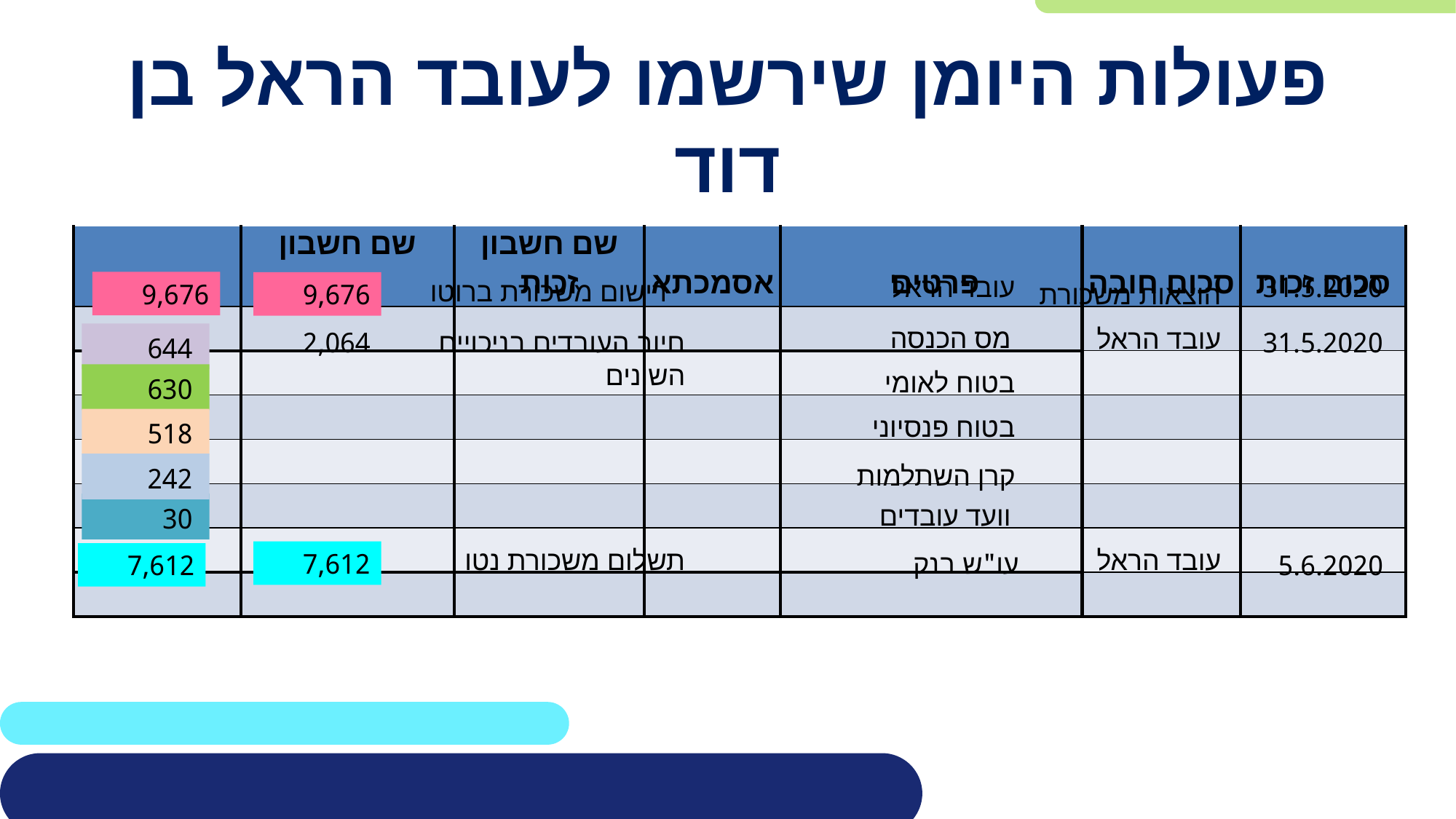

# פעולות היומן שירשמו לעובד הראל בן דוד
| תאריך | שם חשבון חובה | שם חשבון זכות | אסמכתא | פרטים | סכום חובה | סכום זכות |
| --- | --- | --- | --- | --- | --- | --- |
|  |  |  |  |  |  |  |
|  |  |  |  |  |  |  |
|  |  |  |  |  |  |  |
|  |  |  |  |  |  |  |
|  |  |  |  |  |  |  |
|  |  |  |  |  |  |  |
|  |  |  |  |  |  |  |
עובד הראל
31.5.2020
רישום משכורת ברוטו
9,676
9,676
הוצאות משכורת
מס הכנסה
עובד הראל
2,064
חיוב העובדים בניכויים השונים
31.5.2020
644
בטוח לאומי
630
בטוח פנסיוני
518
קרן השתלמות
242
30
וועד עובדים
תשלום משכורת נטו
עובד הראל
עו"ש בנק
7,612
7,612
5.6.2020